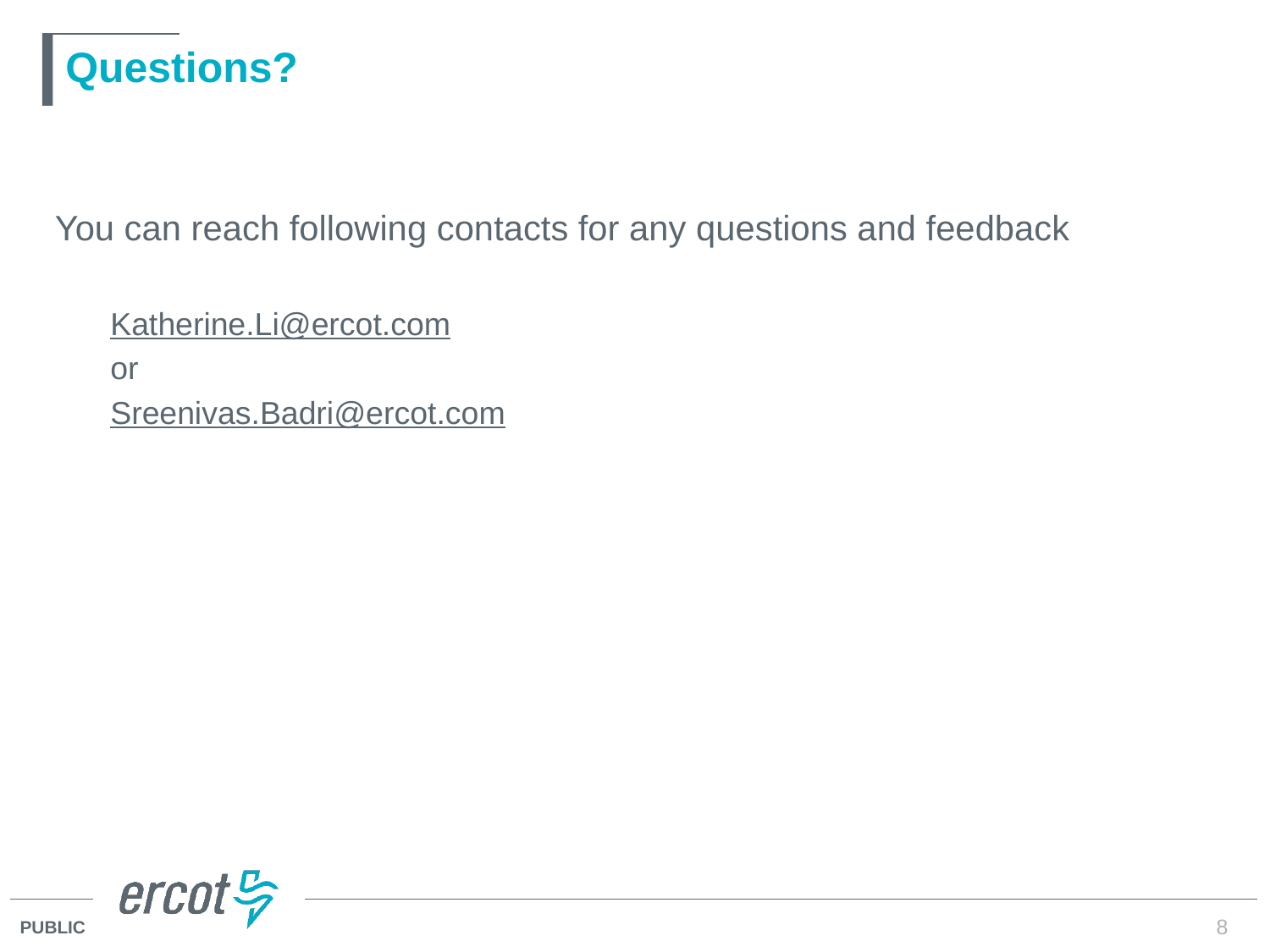

# Questions?

You can reach following contacts for any questions and feedback

Katherine.Li@ercot.com
or
Sreenivas.Badri@ercot.com

8